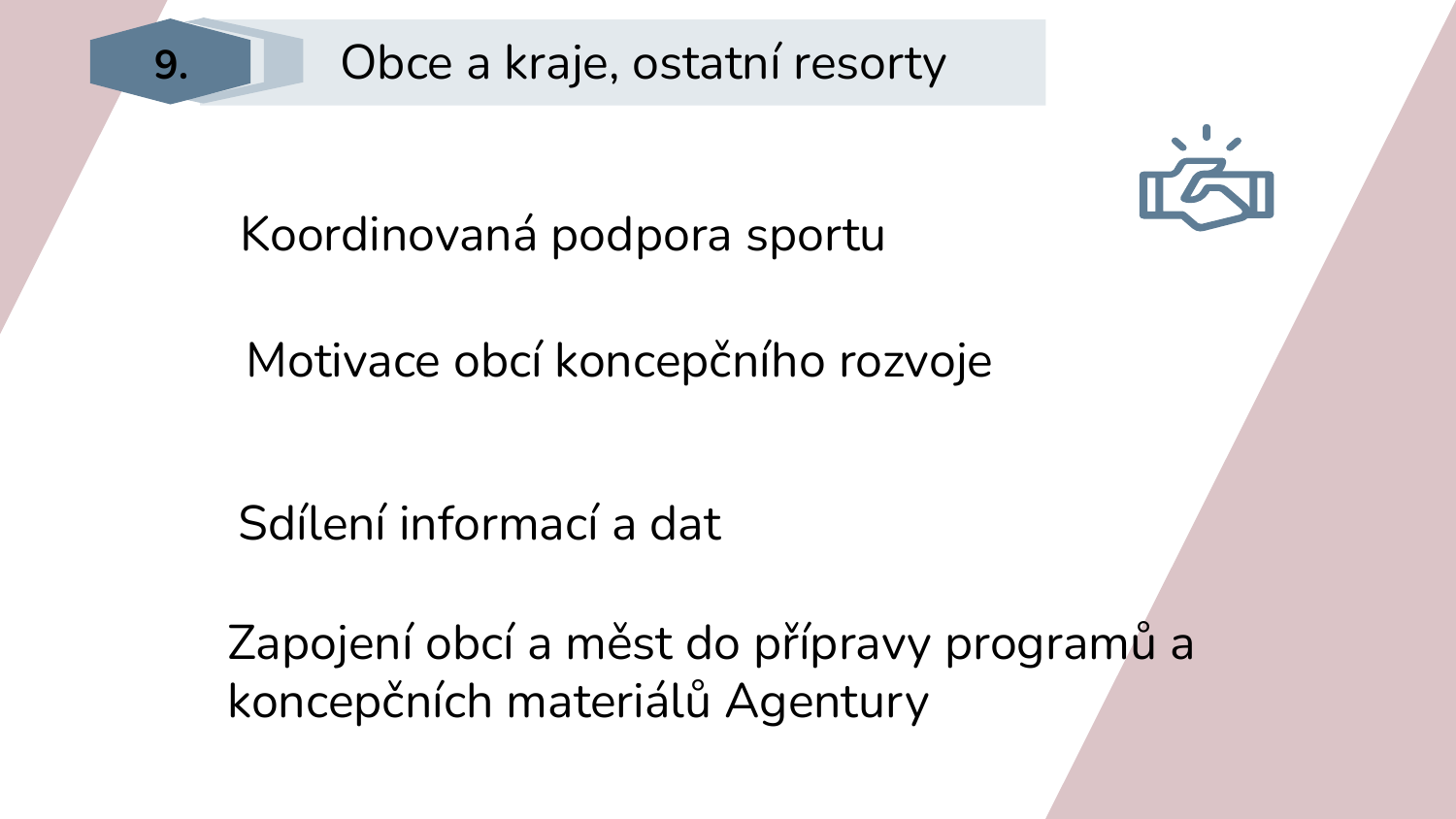

Obce a kraje, ostatní resorty
9.

Koordinovaná podpora sportu
Motivace obcí koncepčního rozvoje
Sdílení informací a dat
Zapojení obcí a měst do přípravy programů a koncepčních materiálů Agentury